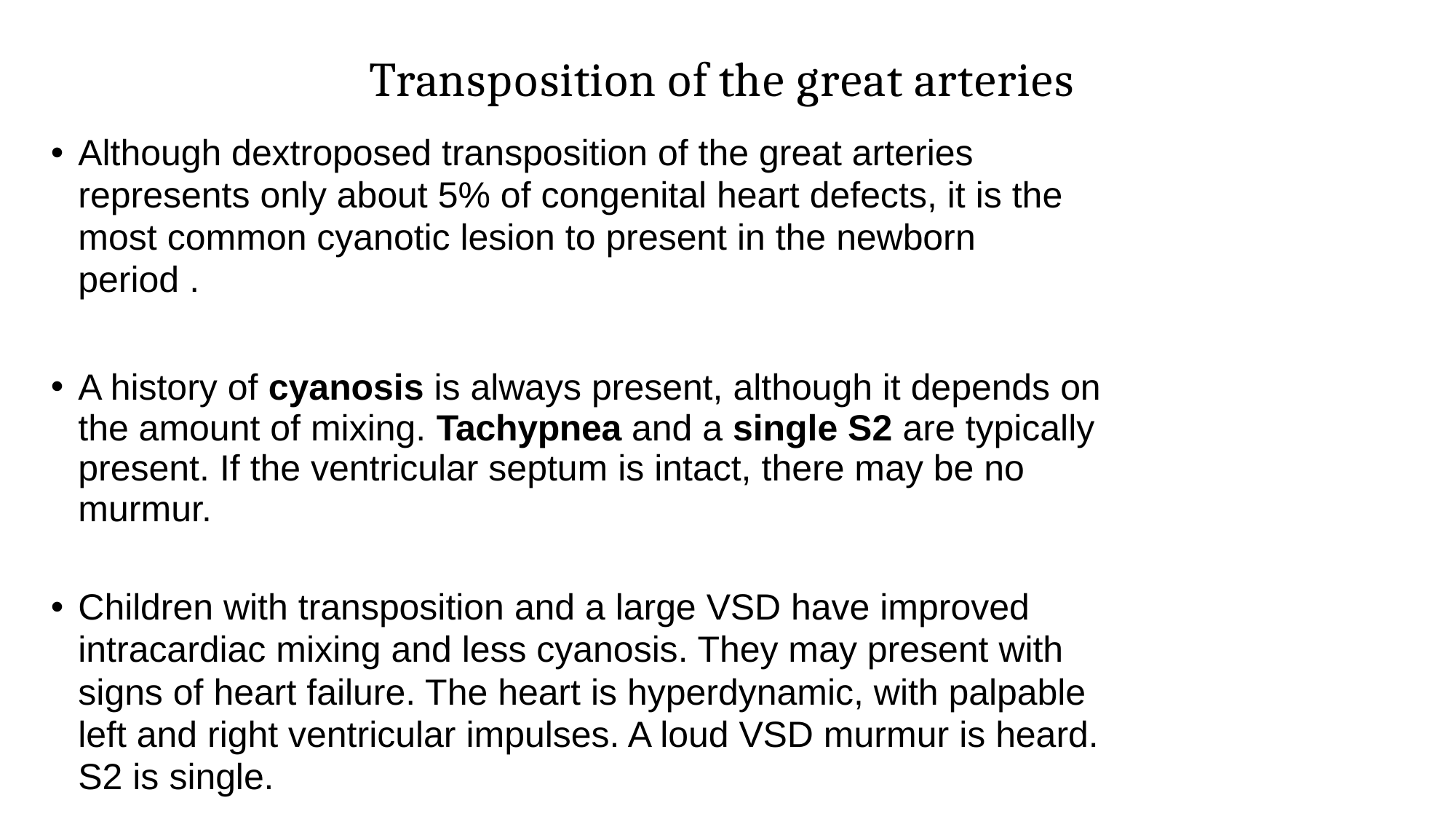

# Transposition of the great arteries
Although dextroposed transposition of the great arteries represents only about 5% of congenital heart defects, it is the most common cyanotic lesion to present in the newborn period .

A history of cyanosis is always present, although it depends on the amount of mixing. Tachypnea and a single S2 are typically present. If the ventricular septum is intact, there may be no murmur.

Children with transposition and a large VSD have improved intracardiac mixing and less cyanosis. They may present with signs of heart failure. The heart is hyperdynamic, with palpable left and right ventricular impulses. A loud VSD murmur is heard. S2 is single.